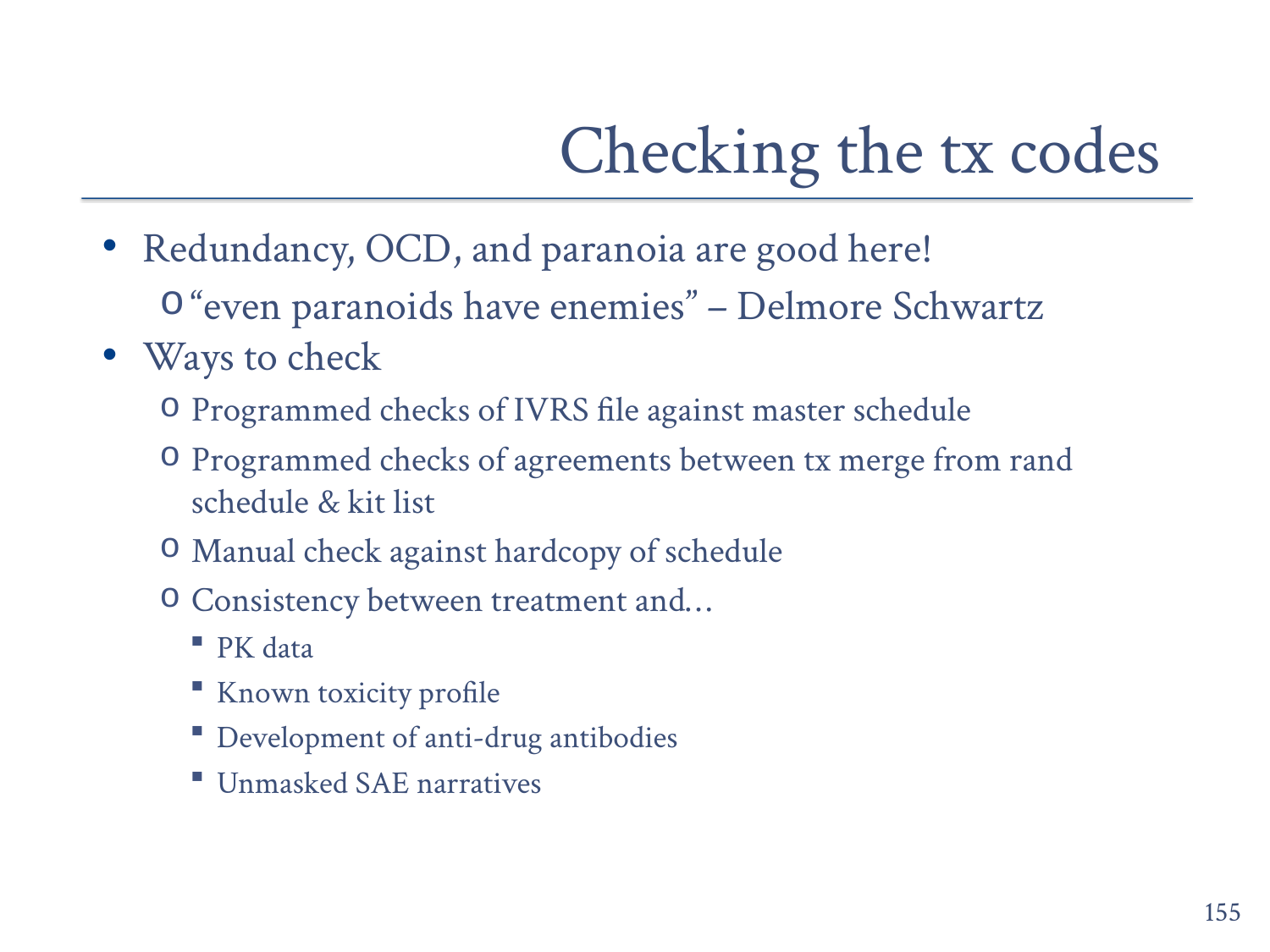

# Checking the tx codes
Redundancy, OCD, and paranoia are good here!
“even paranoids have enemies” – Delmore Schwartz
Ways to check
Programmed checks of IVRS file against master schedule
Programmed checks of agreements between tx merge from rand schedule & kit list
Manual check against hardcopy of schedule
Consistency between treatment and…
PK data
Known toxicity profile
Development of anti-drug antibodies
Unmasked SAE narratives
155